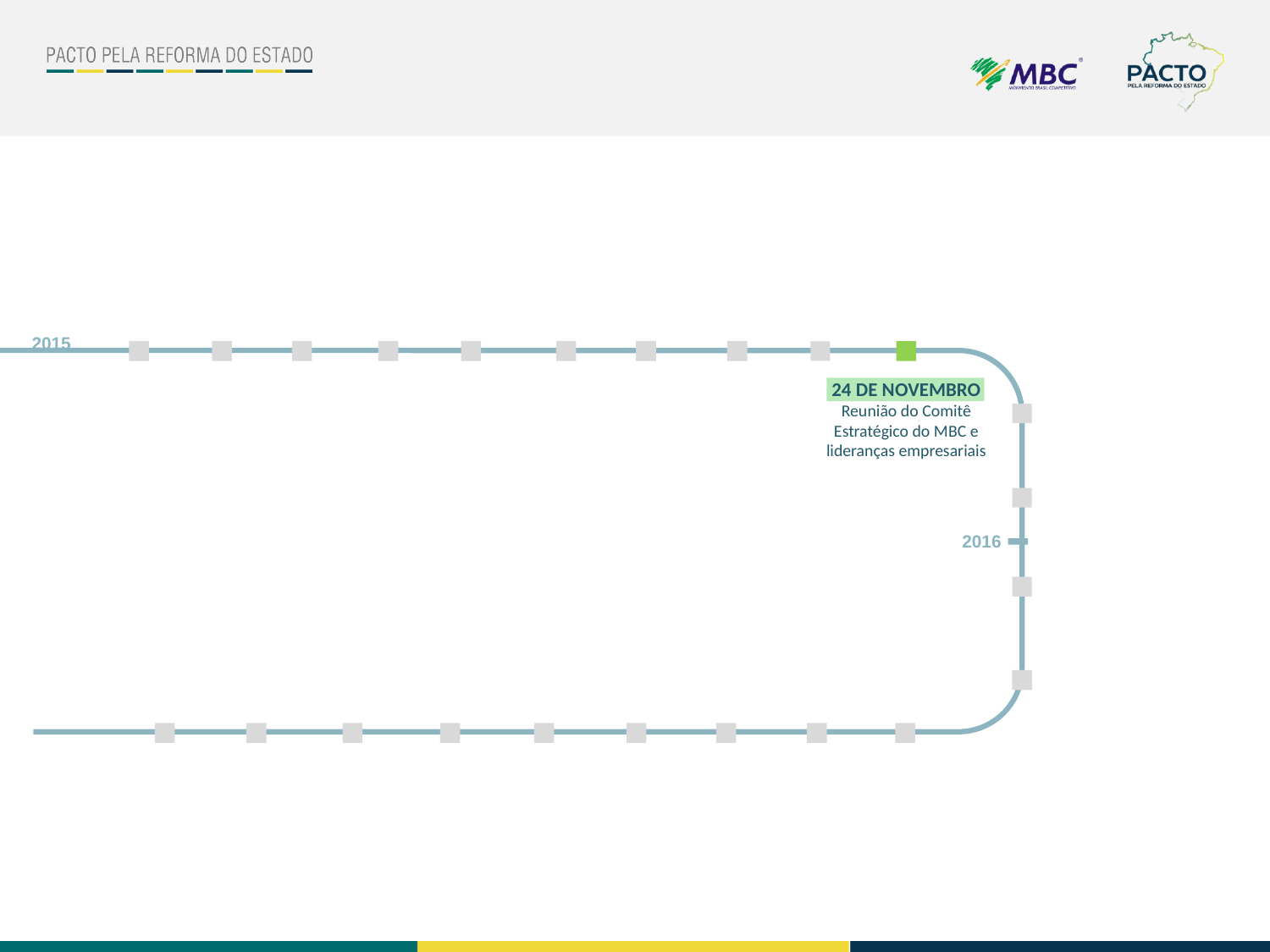

2015

24 DE NOVEMBRO
Reunião do Comitê Estratégico do MBC e lideranças empresariais

2016